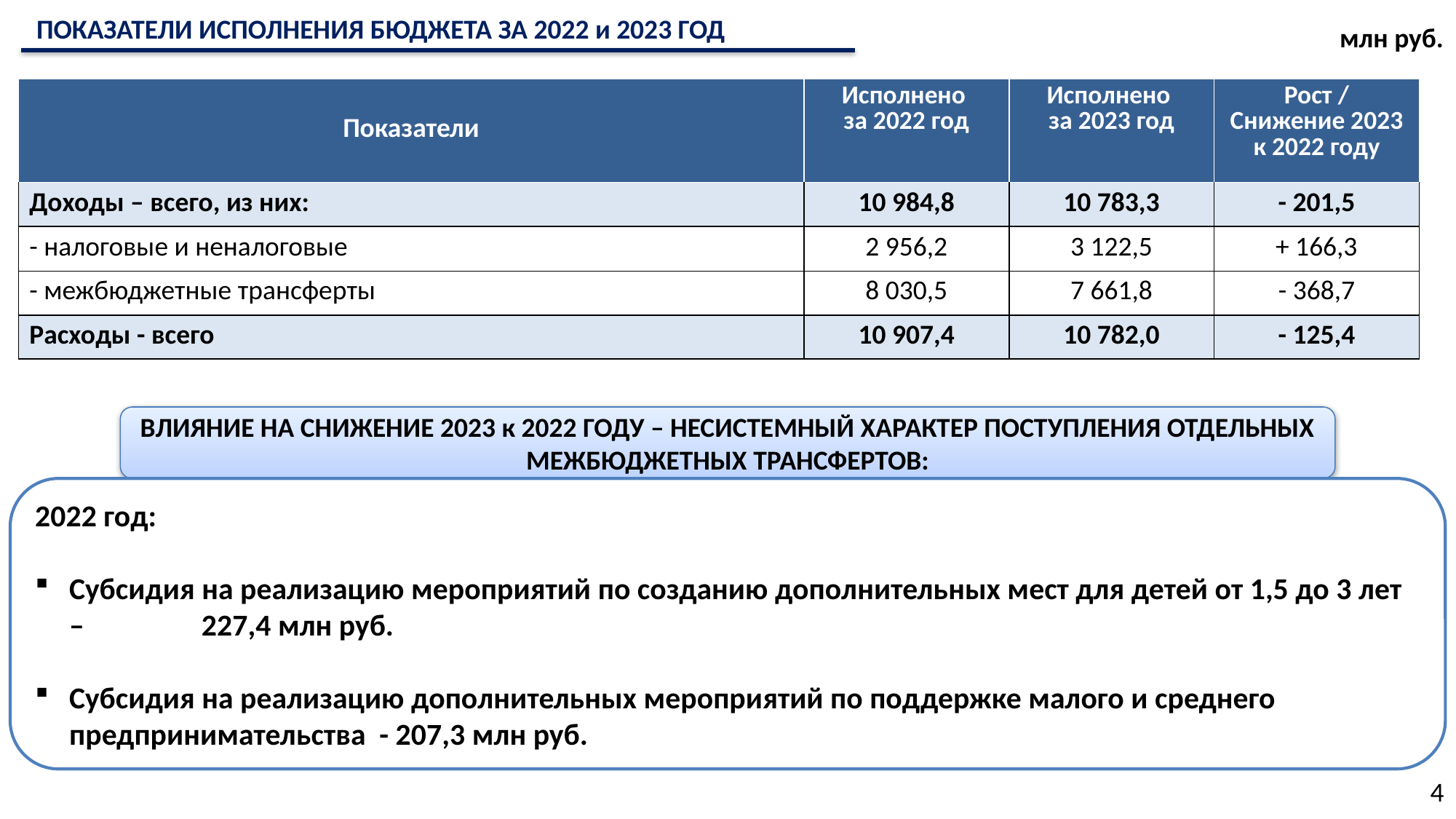

ПОКАЗАТЕЛИ ИСПОЛНЕНИЯ БЮДЖЕТА ЗА 2022 и 2023 ГОД
млн руб.
| Показатели | Исполнено за 2022 год | Исполнено за 2023 год | Рост / Снижение 2023 к 2022 году |
| --- | --- | --- | --- |
| Доходы – всего, из них: | 10 984,8 | 10 783,3 | - 201,5 |
| - налоговые и неналоговые | 2 956,2 | 3 122,5 | + 166,3 |
| - межбюджетные трансферты | 8 030,5 | 7 661,8 | - 368,7 |
| Расходы - всего | 10 907,4 | 10 782,0 | - 125,4 |
ВЛИЯНИЕ НА СНИЖЕНИЕ 2023 к 2022 ГОДУ – НЕСИСТЕМНЫЙ ХАРАКТЕР ПОСТУПЛЕНИЯ ОТДЕЛЬНЫХ МЕЖБЮДЖЕТНЫХ ТРАНСФЕРТОВ:
2022 год:

Субсидия на реализацию мероприятий по созданию дополнительных мест для детей от 1,5 до 3 лет –                 227,4 млн руб.

Субсидия на реализацию дополнительных мероприятий по поддержке малого и среднего предпринимательства  - 207,3 млн руб.
4